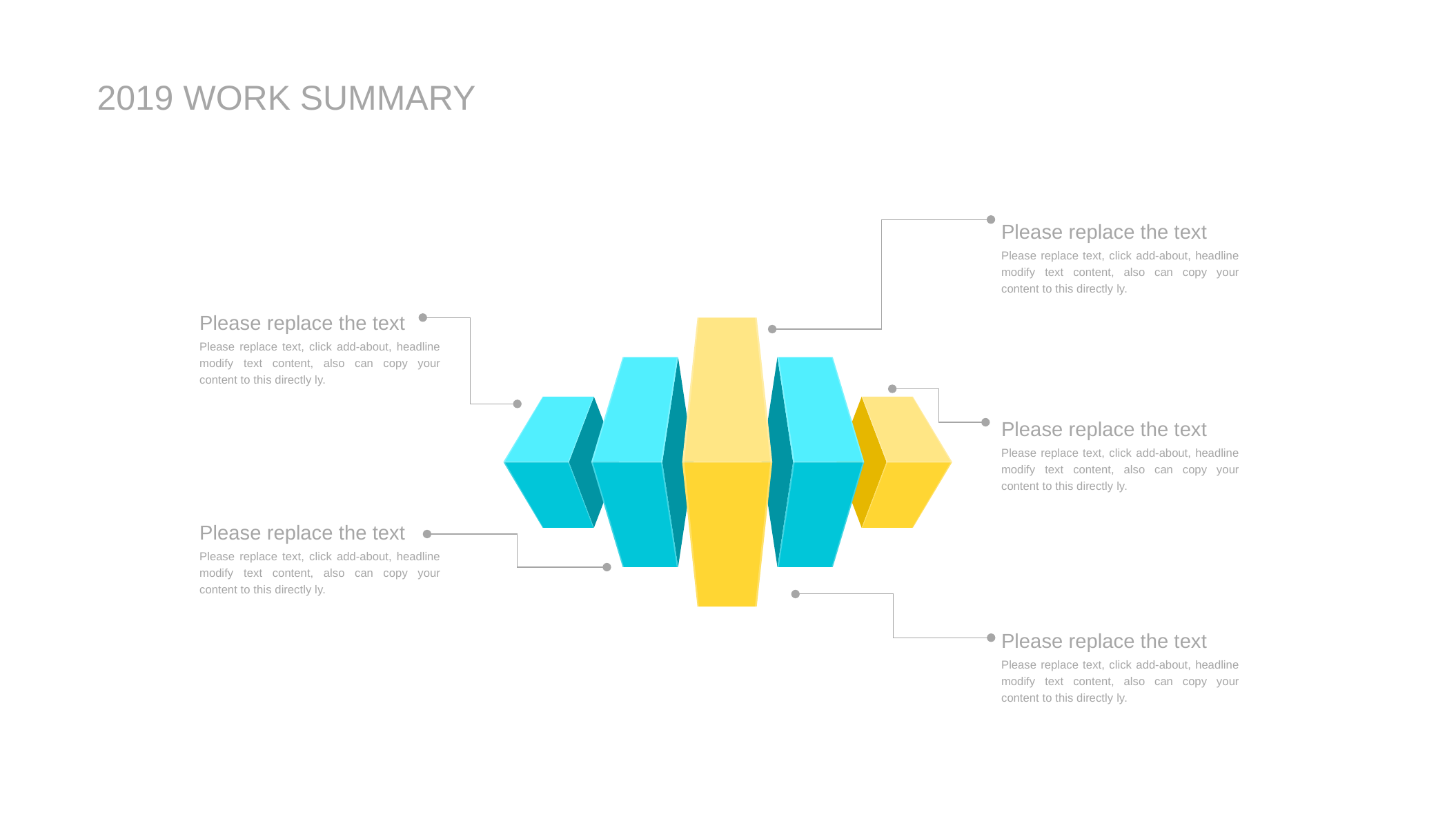

2019 WORK SUMMARY
Please replace the text
Please replace text, click add-about, headline modify text content, also can copy your content to this directly ly.
Please replace the text

Please replace text, click add-about, headline modify text content, also can copy your content to this directly ly.
Please replace the text
Please replace text, click add-about, headline modify text content, also can copy your content to this directly ly.
Please replace the text
Please replace text, click add-about, headline modify text content, also can copy your content to this directly ly.
Please replace the text
Please replace text, click add-about, headline modify text content, also can copy your content to this directly ly.